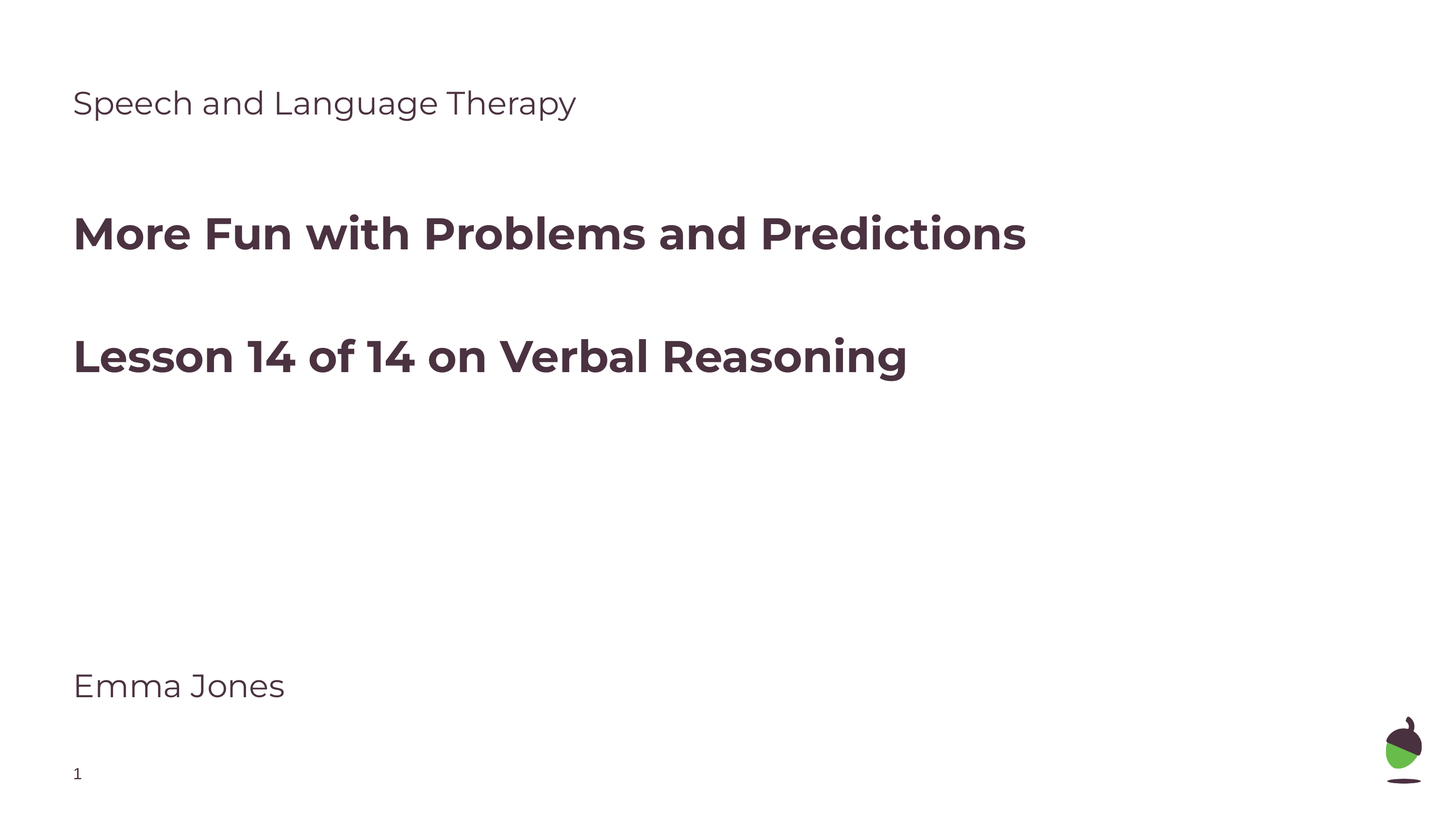

Speech and Language Therapy
More Fun with Problems and Predictions

Lesson 14 of 14 on Verbal Reasoning
Emma Jones
1